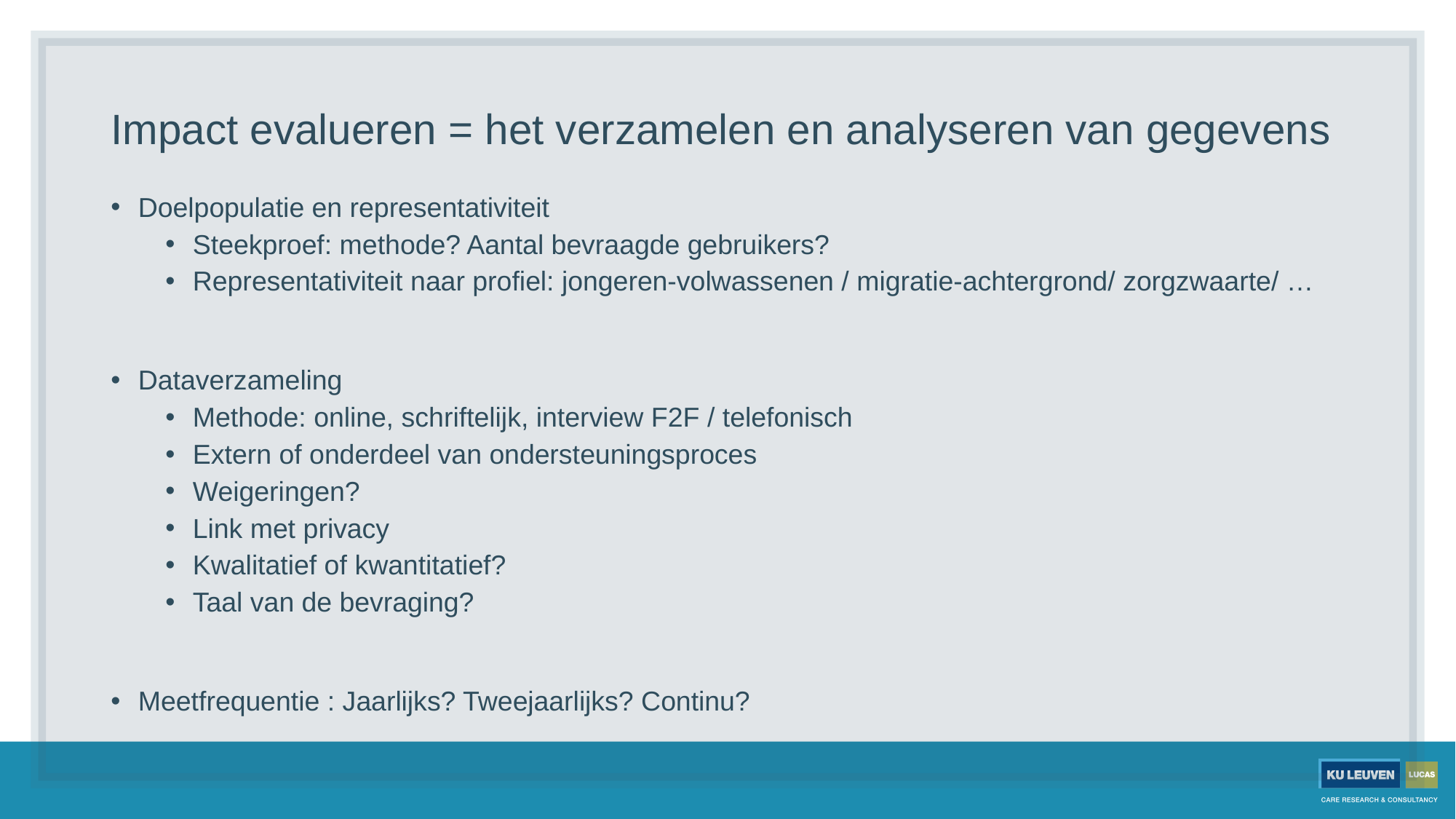

# Impact evalueren = het verzamelen en analyseren van gegevens
Doelpopulatie en representativiteit
Steekproef: methode? Aantal bevraagde gebruikers?
Representativiteit naar profiel: jongeren-volwassenen / migratie-achtergrond/ zorgzwaarte/ …

Dataverzameling
Methode: online, schriftelijk, interview F2F / telefonisch
Extern of onderdeel van ondersteuningsproces
Weigeringen?
Link met privacy
Kwalitatief of kwantitatief?
Taal van de bevraging?

Meetfrequentie : Jaarlijks? Tweejaarlijks? Continu?